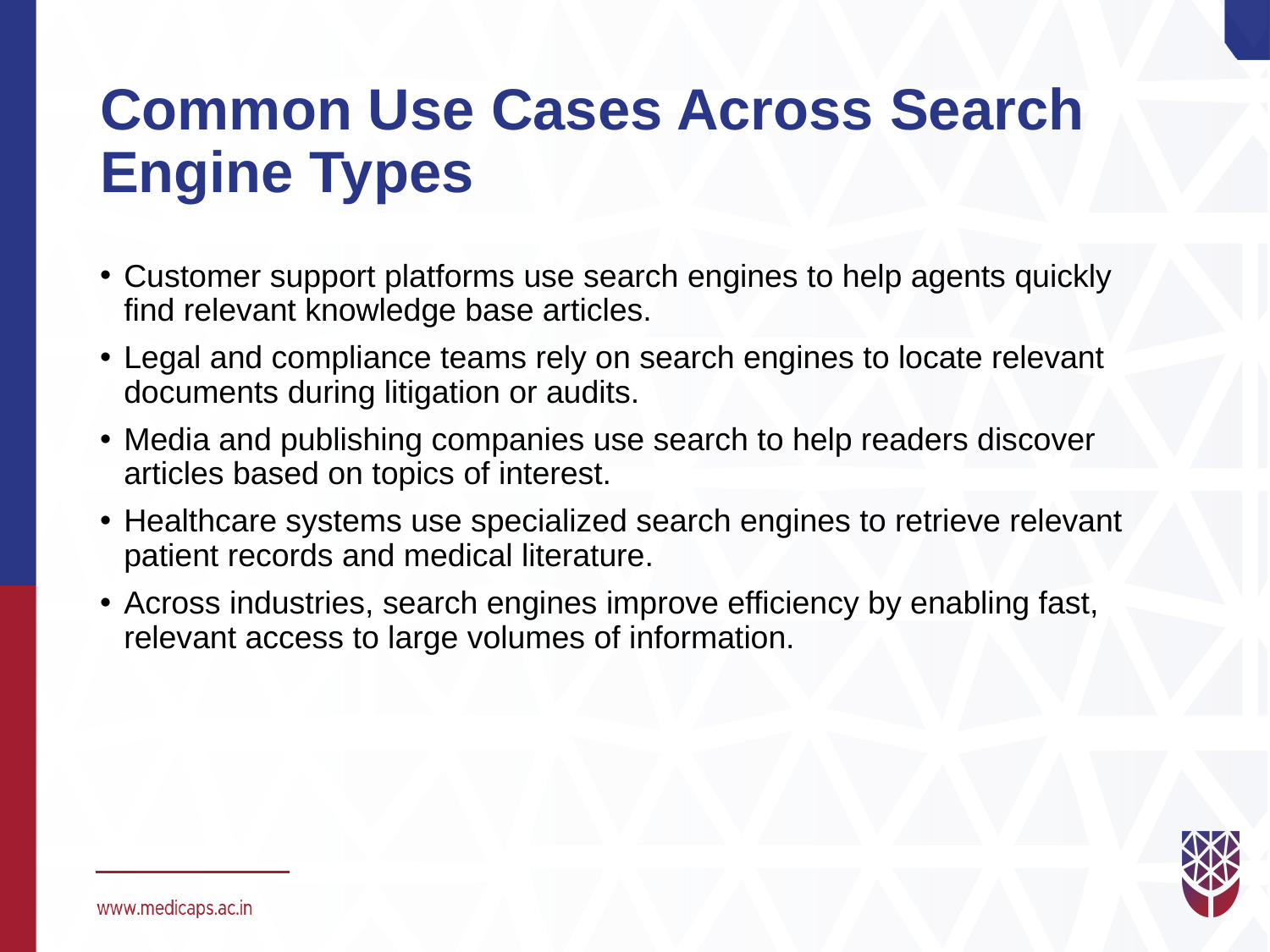

# Common Use Cases Across Search Engine Types
Customer support platforms use search engines to help agents quickly find relevant knowledge base articles.
Legal and compliance teams rely on search engines to locate relevant documents during litigation or audits.
Media and publishing companies use search to help readers discover articles based on topics of interest.
Healthcare systems use specialized search engines to retrieve relevant patient records and medical literature.
Across industries, search engines improve efficiency by enabling fast, relevant access to large volumes of information.